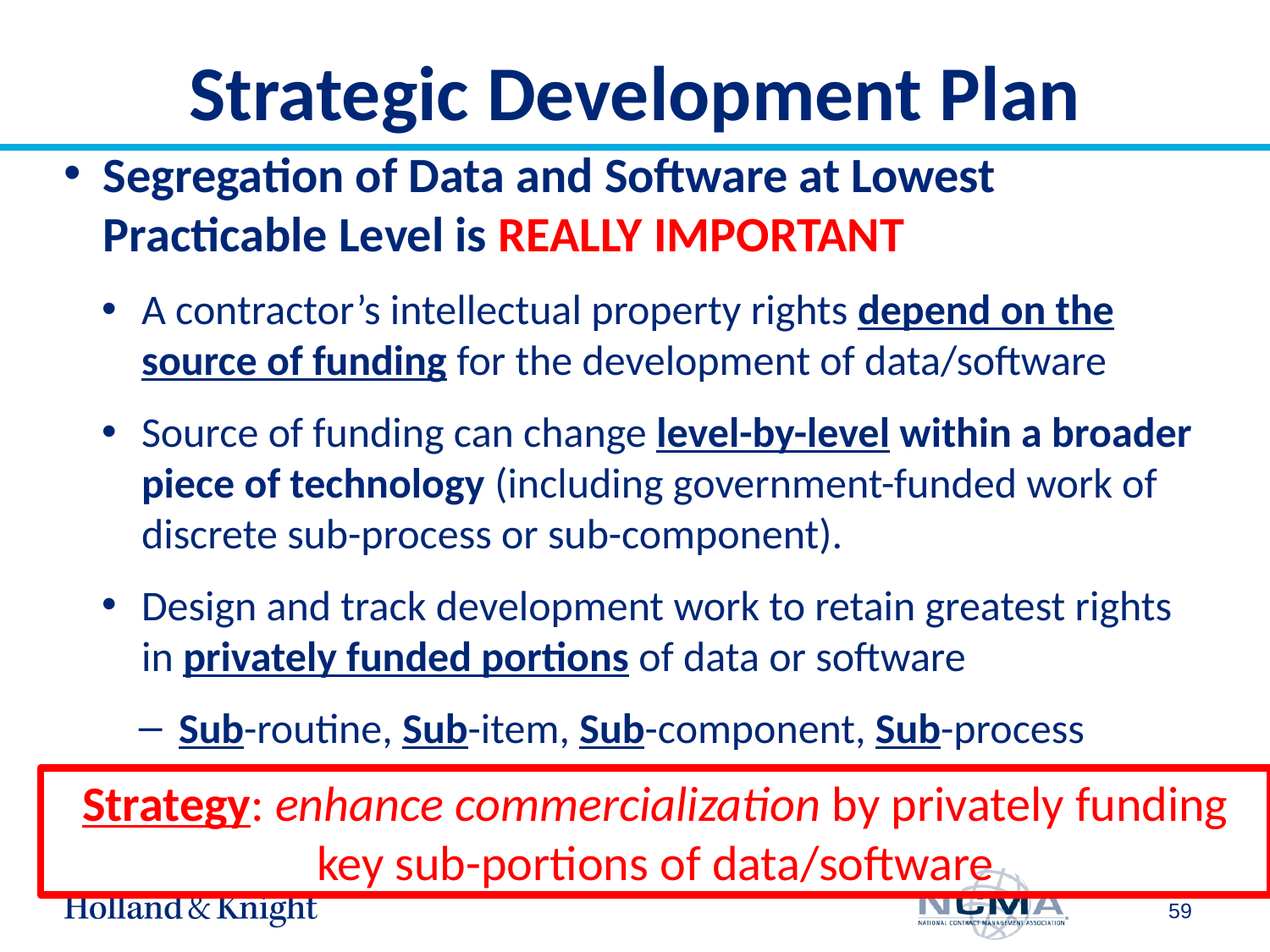

# Strategic Development Plan
Segregation of Data and Software at Lowest Practicable Level is REALLY IMPORTANT
A contractor’s intellectual property rights depend on the source of funding for the development of data/software
Source of funding can change level-by-level within a broader piece of technology (including government-funded work of discrete sub-process or sub-component).
Design and track development work to retain greatest rights in privately funded portions of data or software
Sub-routine, Sub-item, Sub-component, Sub-process

Strategy: enhance commercialization by privately funding key sub-portions of data/software
59